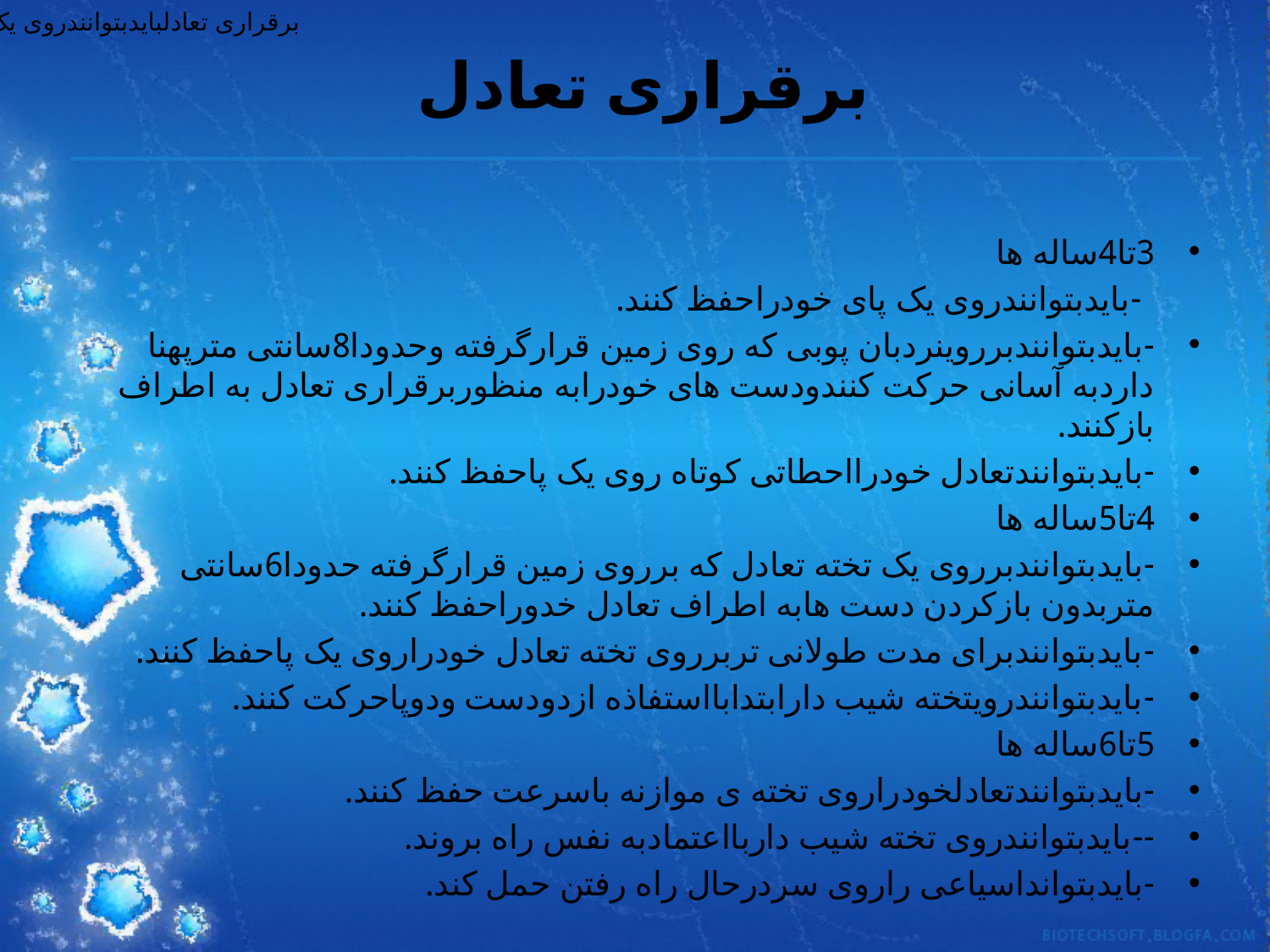

برقراری تعادلبایدبتوانندروی یک
# برقراری تعادل

3تا4ساله ها
      -بایدبتوانندروی یک پای خودراحفظ کنند.
-بایدبتوانندبرروینردبان پوبی که روی زمین قرارگرفته وحدودا8سانتی مترپهنا داردبه آسانی حرکت کنندودست های خودرابه منظوربرقراری تعادل به اطراف بازکنند.
-بایدبتوانندتعادل خودرااحطاتی کوتاه روی یک پاحفظ کنند.
4تا5ساله ها
-بایدبتوانندبرروی یک تخته تعادل که برروی زمین قرارگرفته حدودا6سانتی متربدون بازکردن دست هابه اطراف تعادل خدوراحفظ کنند.
-بایدبتوانندبرای مدت طولانی تربرروی تخته تعادل خودراروی یک پاحفظ کنند.
-بایدبتوانندرویتخته شیب دارابتدابااستفاذه ازدودست ودوپاحرکت کنند.
5تا6ساله ها
-بایدبتوانندتعادلخودراروی تخته ی موازنه باسرعت حفظ کنند.
--بایدبتوانندروی تخته شیب داربااعتمادبه نفس راه بروند.
-بایدبتوانداسیاعی راروی سردرحال راه رفتن حمل کند.